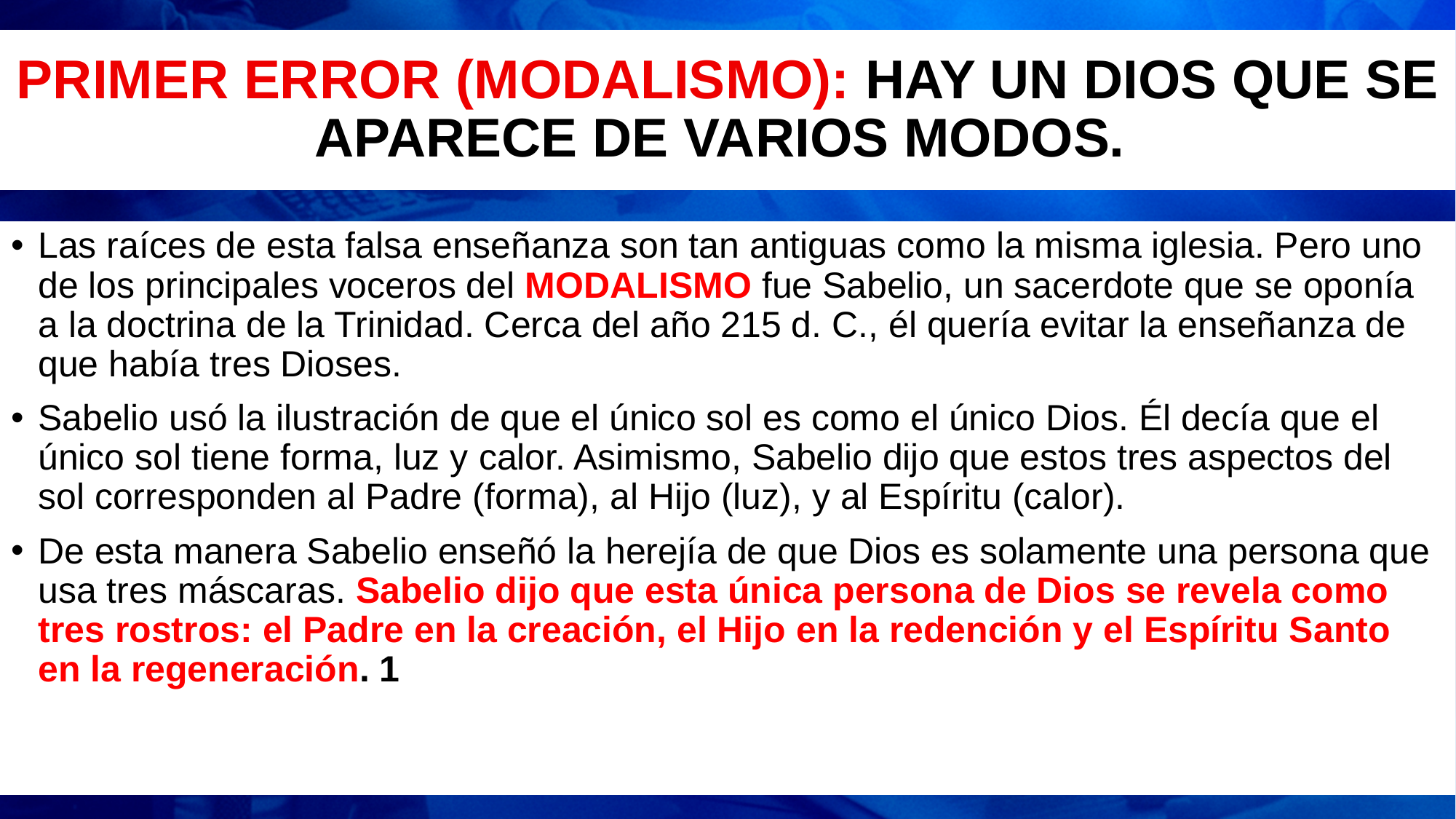

# PRIMER ERROR (MODALISMO): HAY UN DIOS QUE SE APARECE DE VARIOS MODOS.
Las raíces de esta falsa enseñanza son tan antiguas como la misma iglesia. Pero uno de los principales voceros del MODALISMO fue Sabelio, un sacerdote que se oponía a la doctrina de la Trinidad. Cerca del año 215 d. C., él quería evitar la enseñanza de que había tres Dioses.
Sabelio usó la ilustración de que el único sol es como el único Dios. Él decía que el único sol tiene forma, luz y calor. Asimismo, Sabelio dijo que estos tres aspectos del sol corresponden al Padre (forma), al Hijo (luz), y al Espíritu (calor).
De esta manera Sabelio enseñó la herejía de que Dios es solamente una persona que usa tres máscaras. Sabelio dijo que esta única persona de Dios se revela como tres rostros: el Padre en la creación, el Hijo en la redención y el Espíritu Santo en la regeneración. 1